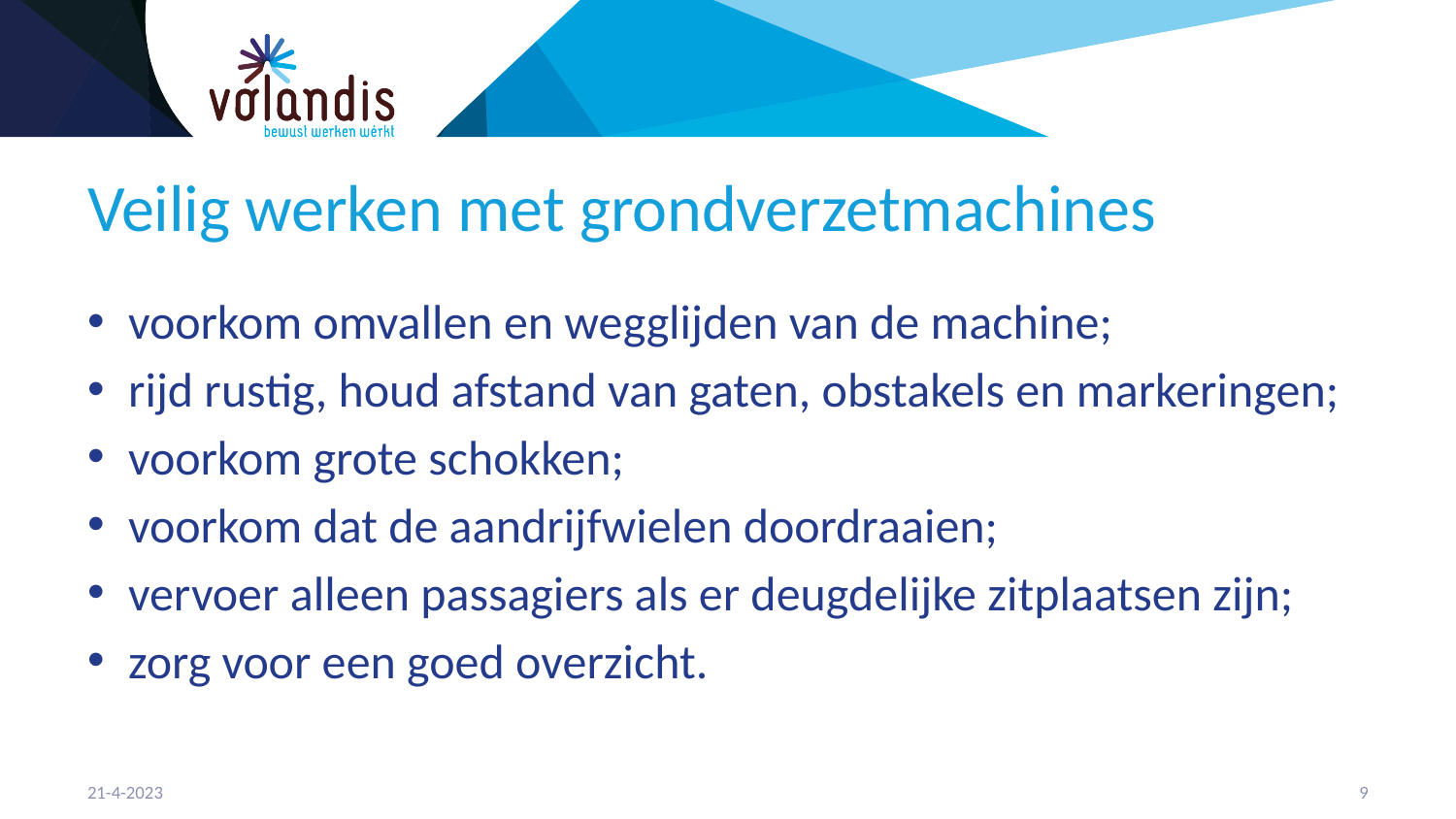

# Veilig werken met grondverzetmachines
voorkom omvallen en wegglijden van de machine;
rijd rustig, houd afstand van gaten, obstakels en markeringen;
voorkom grote schokken;
voorkom dat de aandrijfwielen doordraaien;
vervoer alleen passagiers als er deugdelijke zitplaatsen zijn;
zorg voor een goed overzicht.

21-4-2023
9